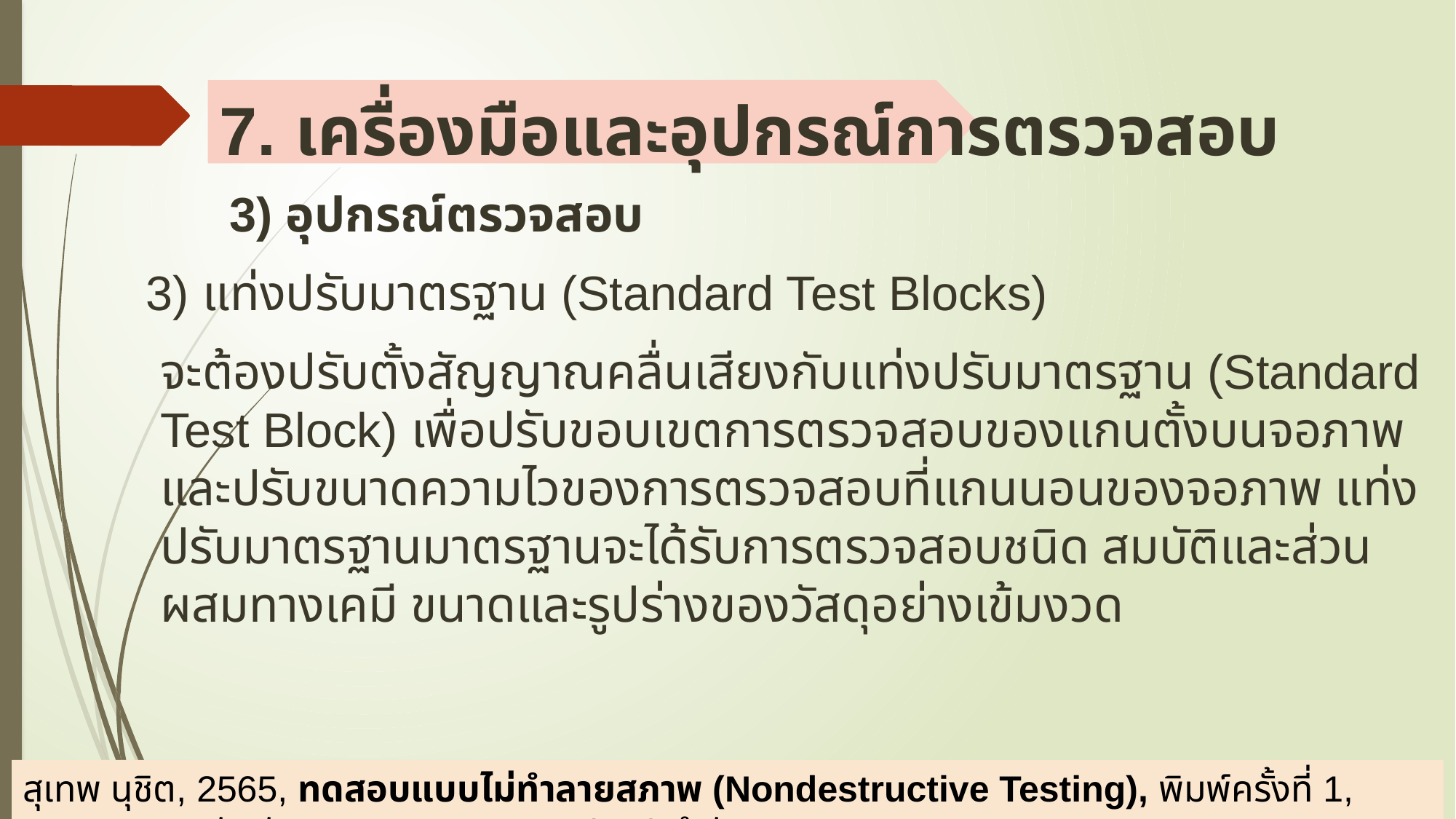

# 7. เครื่องมือและอุปกรณ์การตรวจสอบ
3) อุปกรณ์ตรวจสอบ
3) แท่งปรับมาตรฐาน (Standard Test Blocks)
จะต้องปรับตั้งสัญญาณคลื่นเสียงกับแท่งปรับมาตรฐาน (Standard Test Block) เพื่อปรับขอบเขตการตรวจสอบของแกนตั้งบนจอภาพและปรับขนาดความไวของการตรวจสอบที่แกนนอนของจอภาพ แท่งปรับมาตรฐานมาตรฐานจะได้รับการตรวจสอบชนิด สมบัติและส่วนผสมทางเคมี ขนาดและรูปร่างของวัสดุอย่างเข้มงวด
สุเทพ นุชิต, 2565, ทดสอบแบบไม่ทำลายสภาพ (Nondestructive Testing), พิมพ์ครั้งที่ 1, กรุงเทพฯ;บริษัทพัฒนาคุณภาพวิชาการ (พว.) จำกัด.